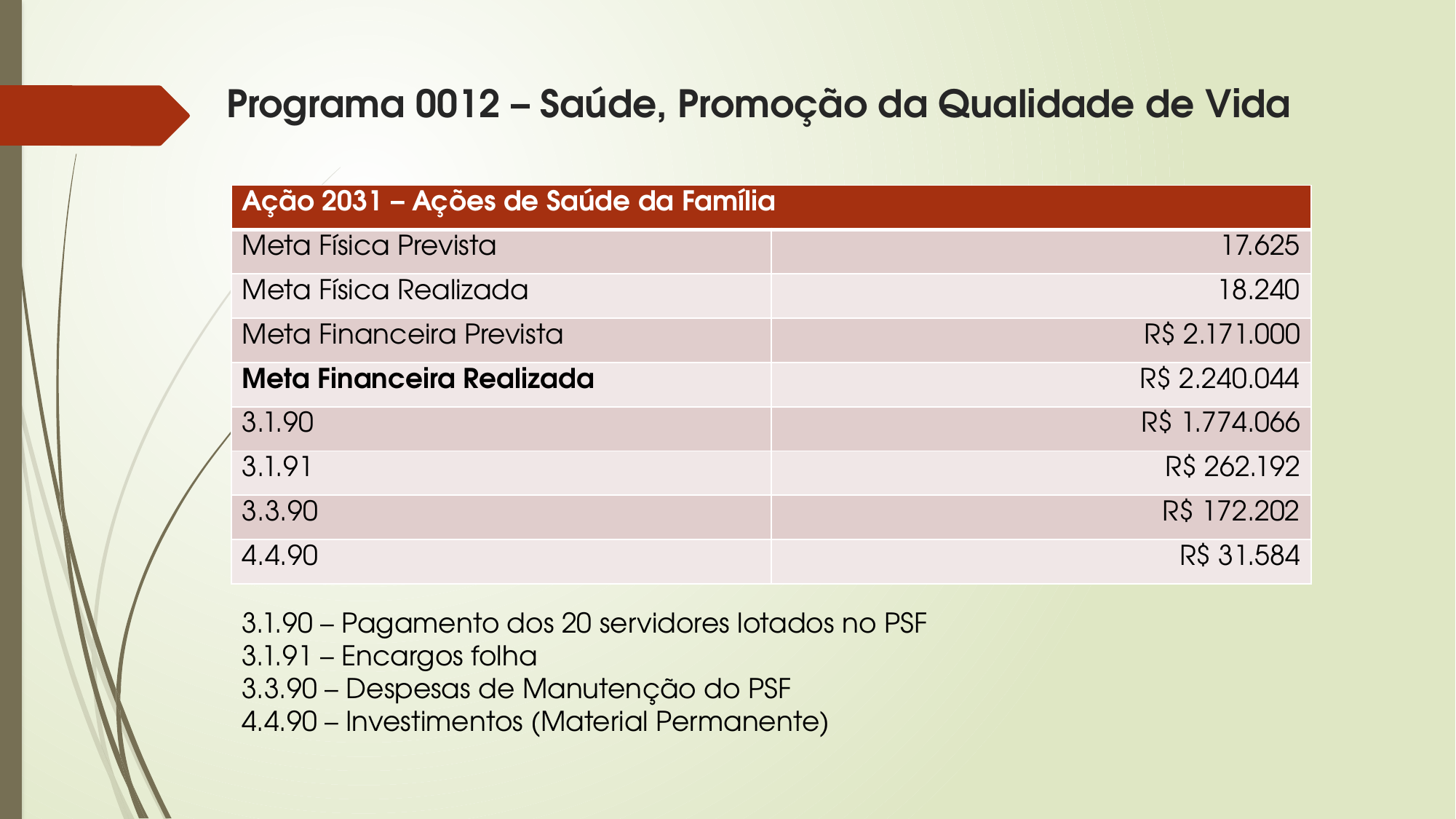

# Programa 0012 – Saúde, Promoção da Qualidade de Vida
| Ação 2031 – Ações de Saúde da Família |  |
| --- | --- |
| Meta Física Prevista | 17.625 |
| Meta Física Realizada | 18.240 |
| Meta Financeira Prevista | R$ 2.171.000 |
| Meta Financeira Realizada | R$ 2.240.044 |
| 3.1.90 | R$ 1.774.066 |
| 3.1.91 | R$ 262.192 |
| 3.3.90 | R$ 172.202 |
| 4.4.90 | R$ 31.584 |
3.1.90 – Pagamento dos 20 servidores lotados no PSF
3.1.91 – Encargos folha
3.3.90 – Despesas de Manutenção do PSF
4.4.90 – Investimentos (Material Permanente)